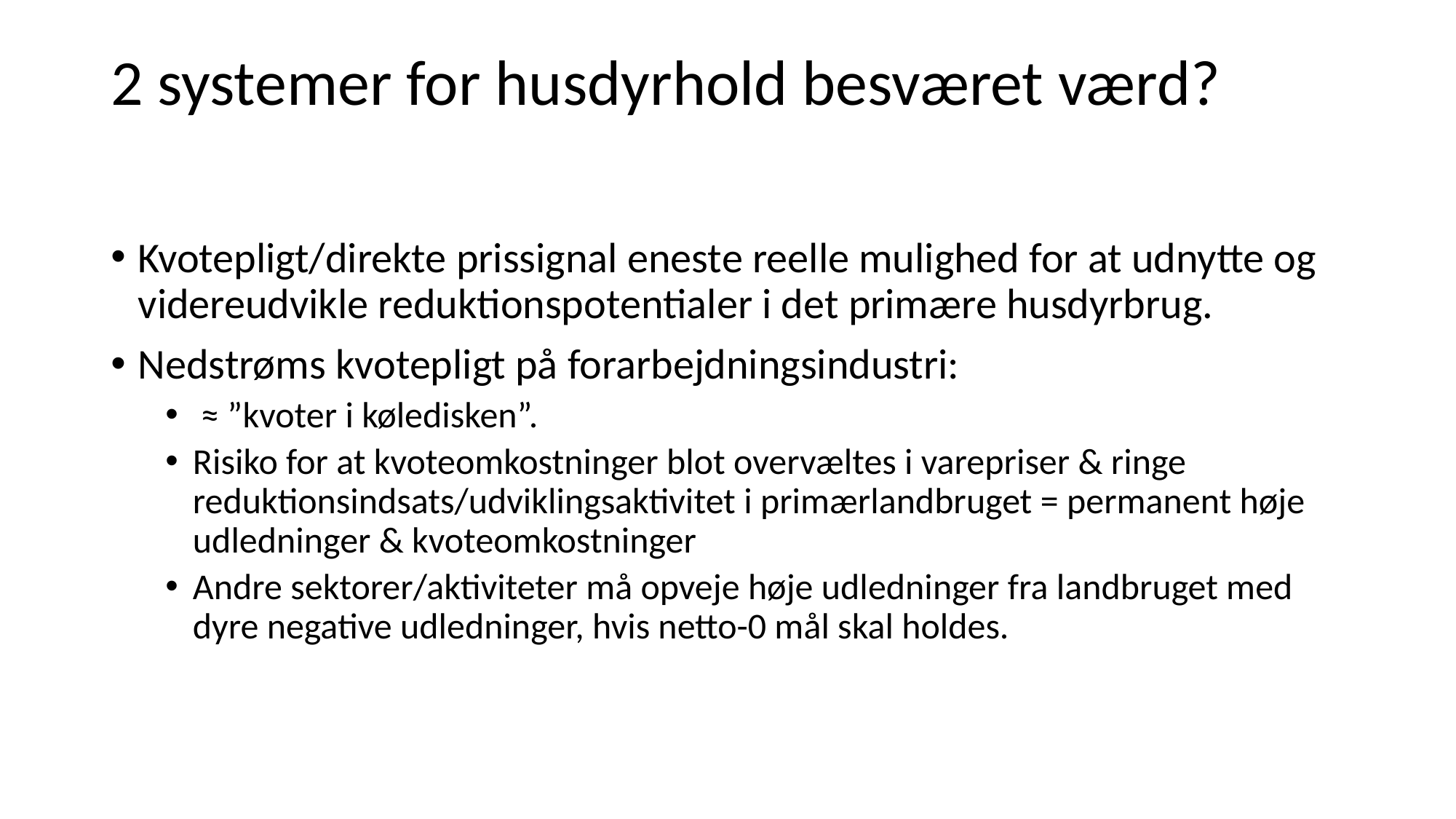

# 2 systemer for husdyrhold besværet værd?
Kvotepligt/direkte prissignal eneste reelle mulighed for at udnytte og videreudvikle reduktionspotentialer i det primære husdyrbrug.
Nedstrøms kvotepligt på forarbejdningsindustri:
 ≈ ”kvoter i køledisken”.
Risiko for at kvoteomkostninger blot overvæltes i varepriser & ringe reduktionsindsats/udviklingsaktivitet i primærlandbruget = permanent høje udledninger & kvoteomkostninger
Andre sektorer/aktiviteter må opveje høje udledninger fra landbruget med dyre negative udledninger, hvis netto-0 mål skal holdes.